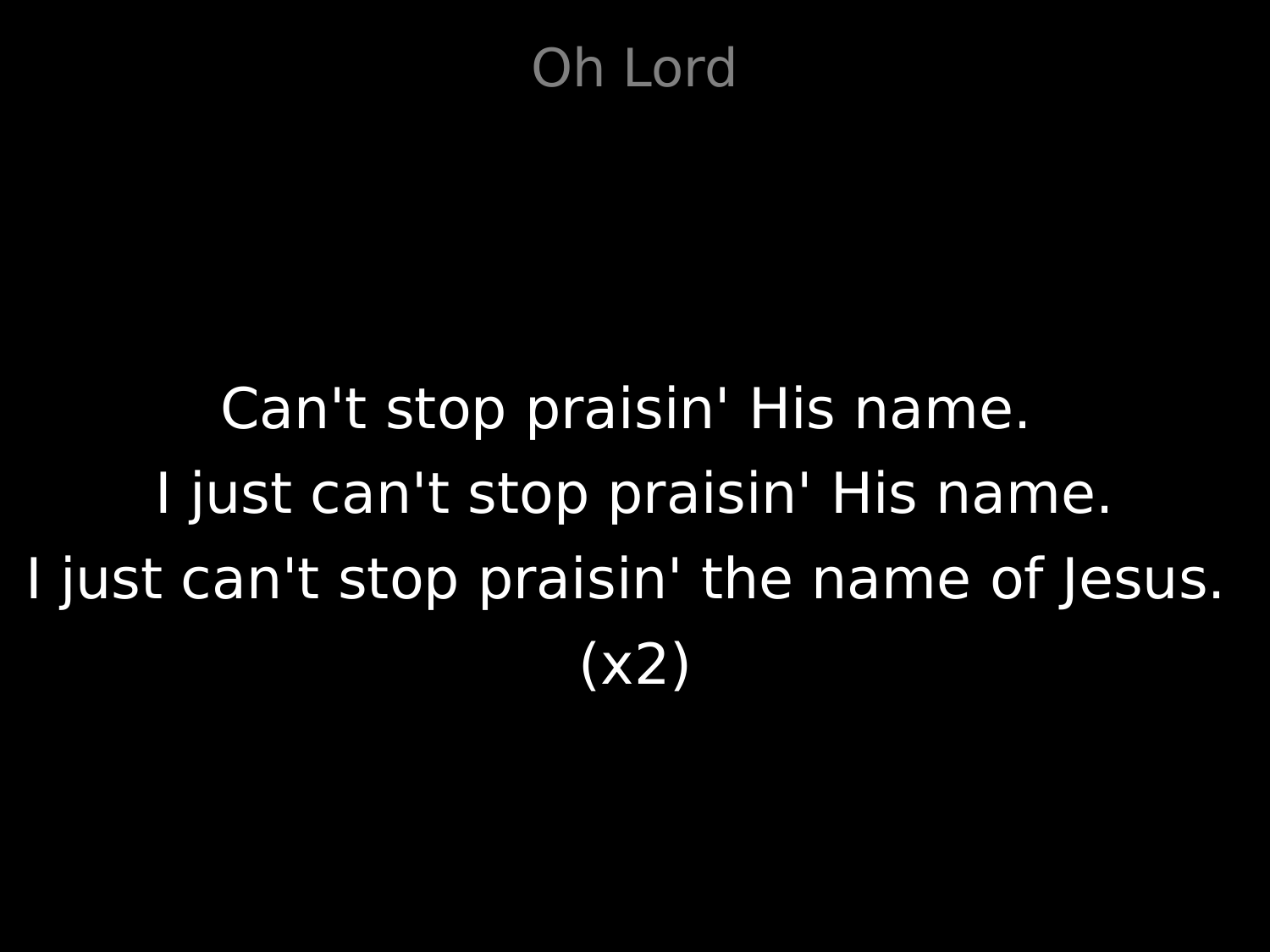

Oh Lord
Can't stop praisin' His name.
I just can't stop praisin' His name.
I just can't stop praisin' the name of Jesus.
(x2)